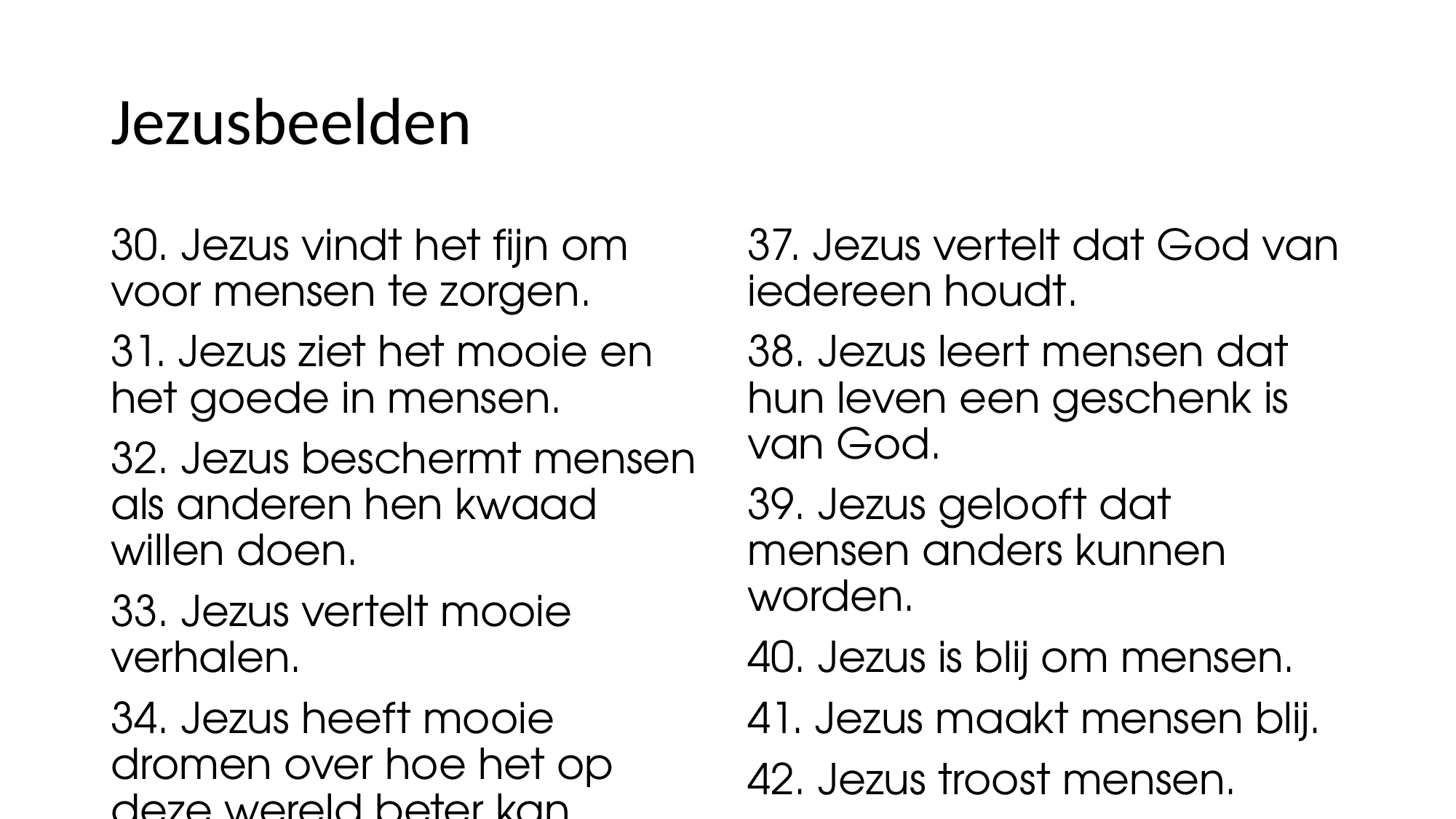

# Jezusbeelden
30. Jezus vindt het fijn om voor mensen te zorgen.
31. Jezus ziet het mooie en het goede in mensen.
32. Jezus beschermt mensen als anderen hen kwaad willen doen.
33. Jezus vertelt mooie verhalen.
34. Jezus heeft mooie dromen over hoe het op deze wereld beter kan.
35. Jezus droomt van een wereld van vrede, zonder ruzies.
36. Mensen luisteren naar Jezus.

37. Jezus vertelt dat God van iedereen houdt.
38. Jezus leert mensen dat hun leven een geschenk is van God.
39. Jezus gelooft dat mensen anders kunnen worden.
40. Jezus is blij om mensen.
41. Jezus maakt mensen blij.
42. Jezus troost mensen.
43. Jezus is bezorgd om mensen.
44. Jezus voelt zich soms alleen.